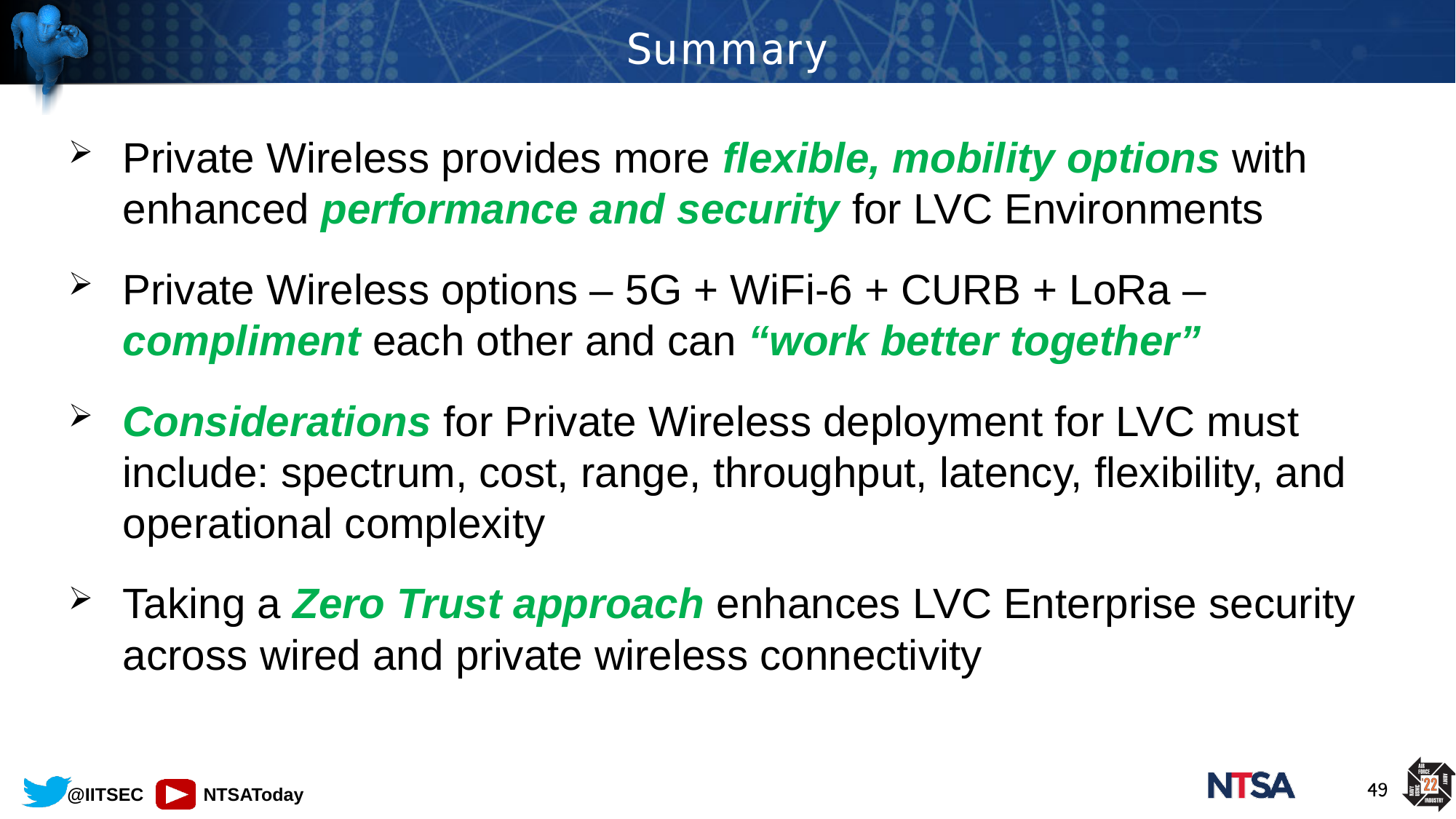

# Summary
Private Wireless provides more flexible, mobility options with enhanced performance and security for LVC Environments

Private Wireless options – 5G + WiFi-6 + CURB + LoRa – compliment each other and can “work better together”

Considerations for Private Wireless deployment for LVC must include: spectrum, cost, range, throughput, latency, flexibility, and operational complexity

Taking a Zero Trust approach enhances LVC Enterprise security across wired and private wireless connectivity

49